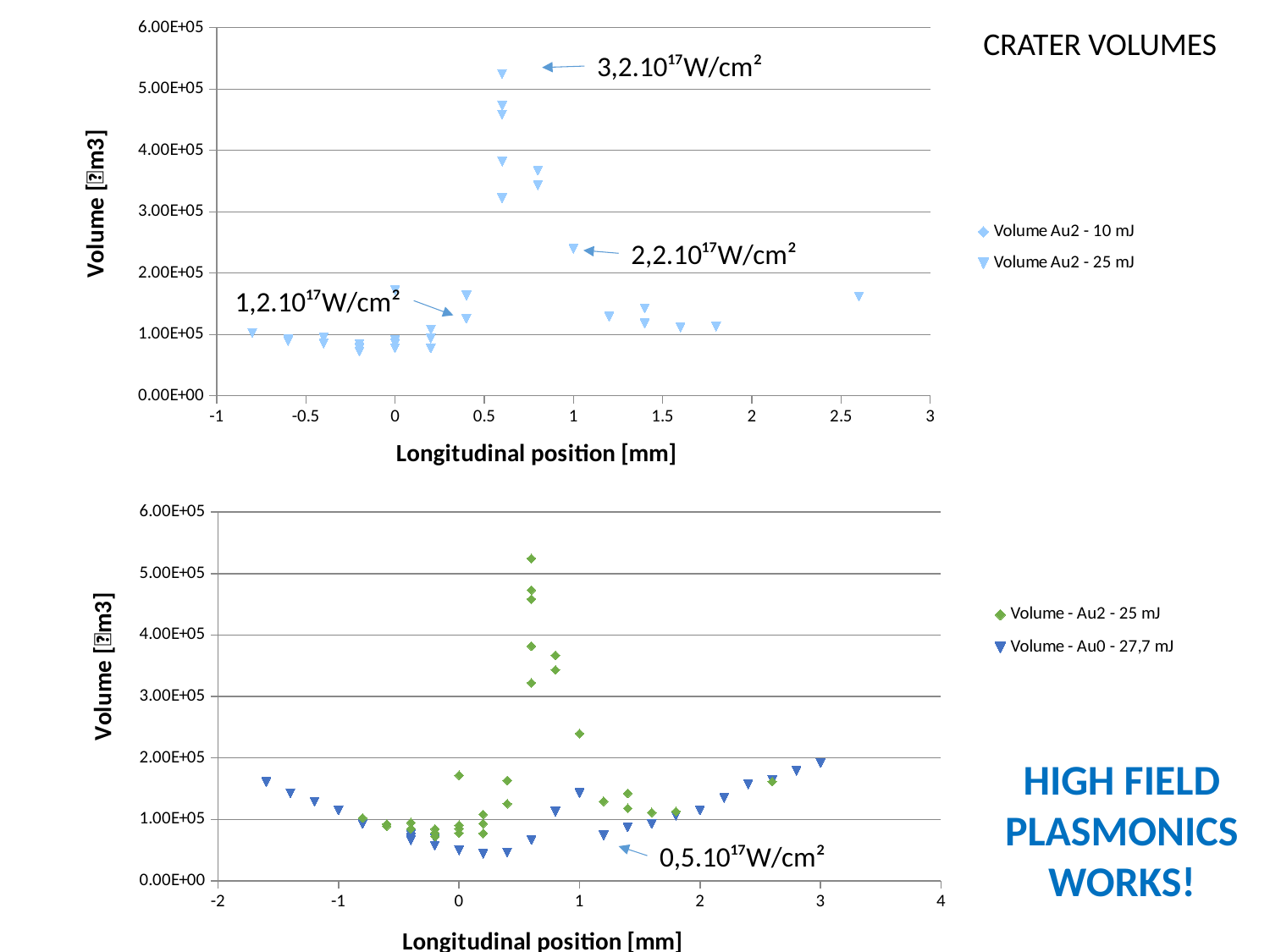

### Chart

| Category |  |  |
|---|---|---|
CRATER VOLUMES
3,2.10¹⁷W/cm²
2,2.10¹⁷W/cm²
1,2.10¹⁷W/cm²

### Chart

| Category |  |  |
|---|---|---|
HIGH FIELD PLASMONICS WORKS!
0,5.10¹⁷W/cm²